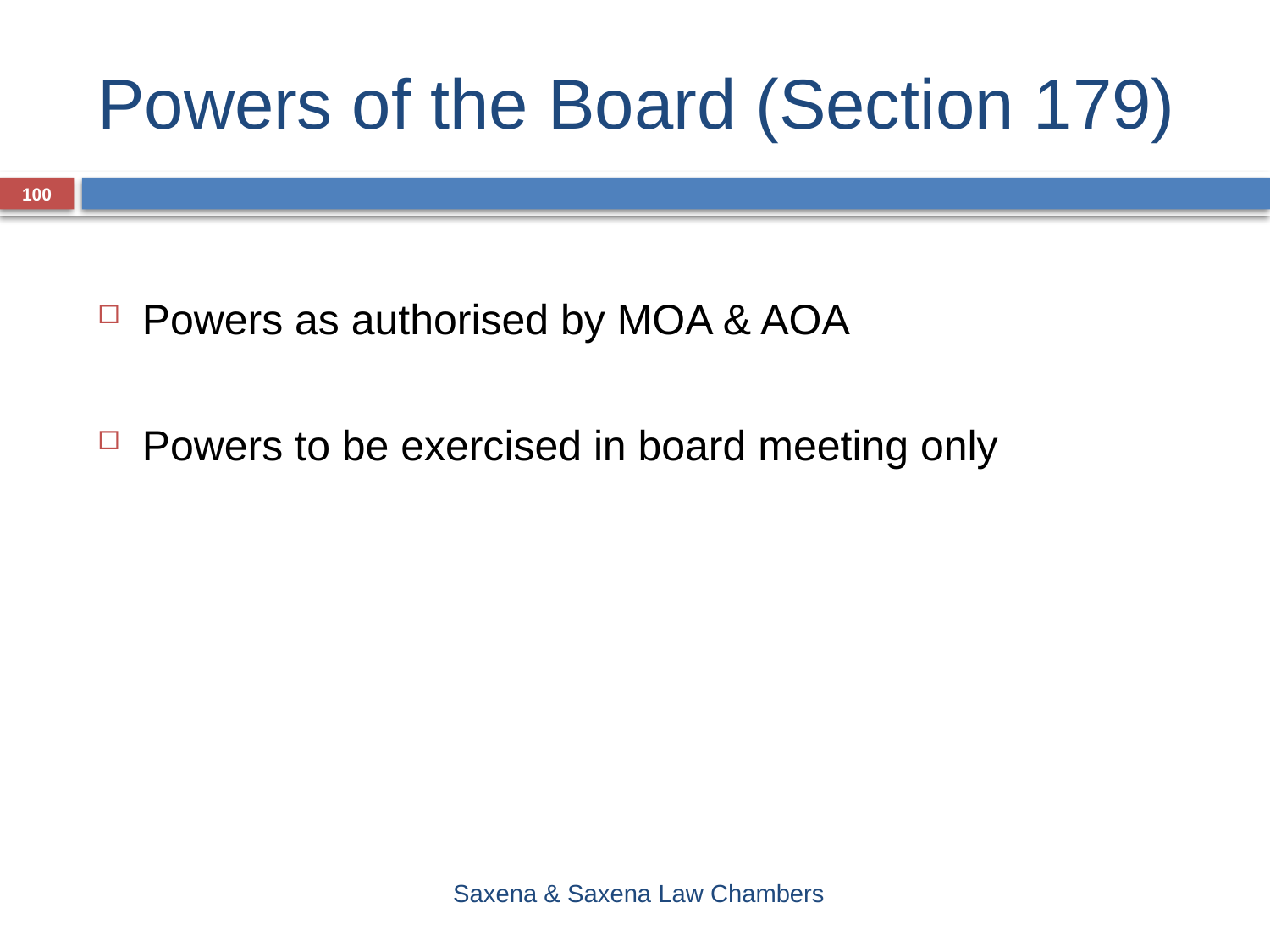

# Powers of the Board (Section 179)
100
Powers as authorised by MOA & AOA

Powers to be exercised in board meeting only

Saxena & Saxena Law Chambers